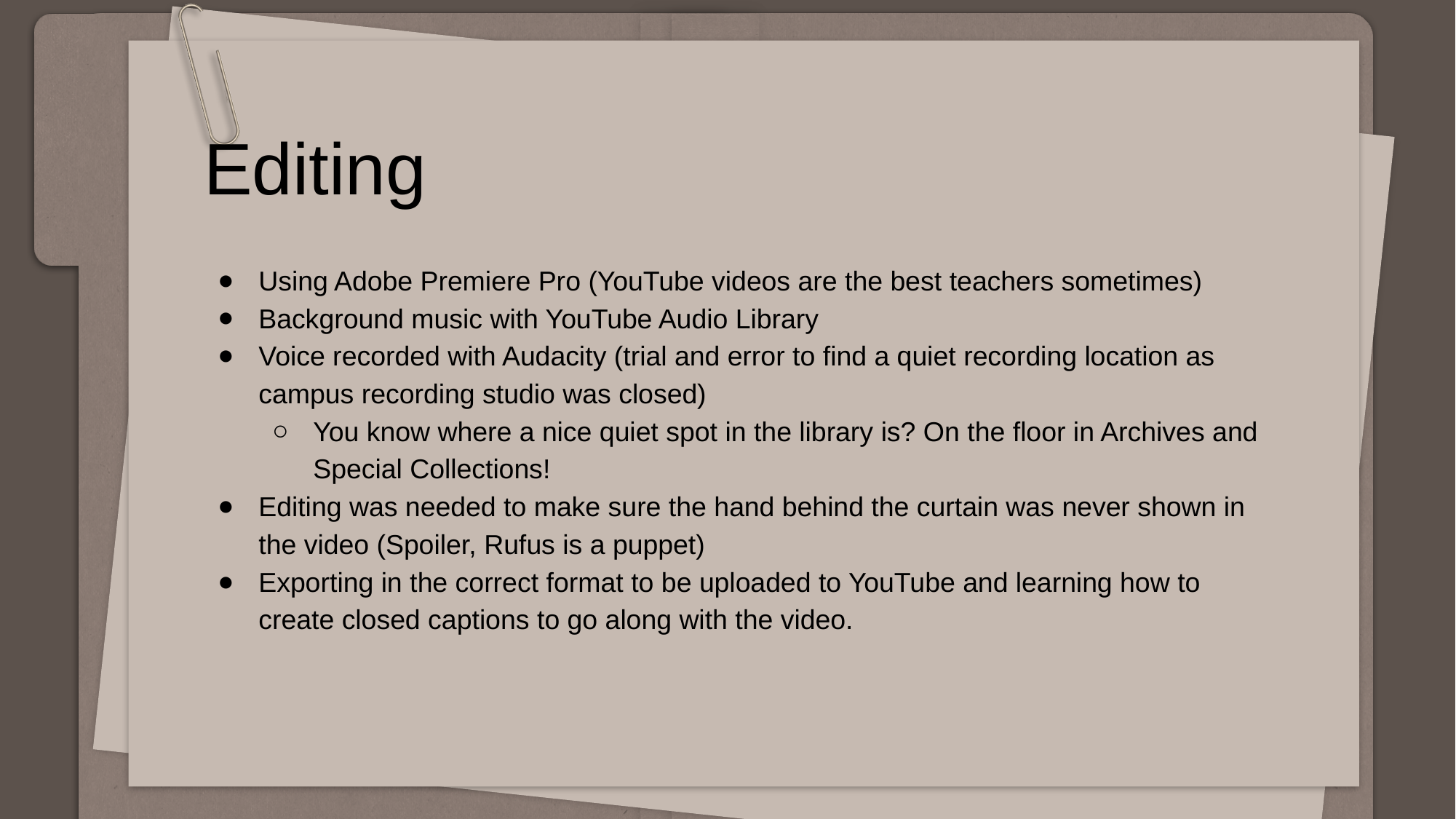

# Editing
Using Adobe Premiere Pro (YouTube videos are the best teachers sometimes)
Background music with YouTube Audio Library
Voice recorded with Audacity (trial and error to find a quiet recording location as campus recording studio was closed)
You know where a nice quiet spot in the library is? On the floor in Archives and Special Collections!
Editing was needed to make sure the hand behind the curtain was never shown in the video (Spoiler, Rufus is a puppet)
Exporting in the correct format to be uploaded to YouTube and learning how to create closed captions to go along with the video.